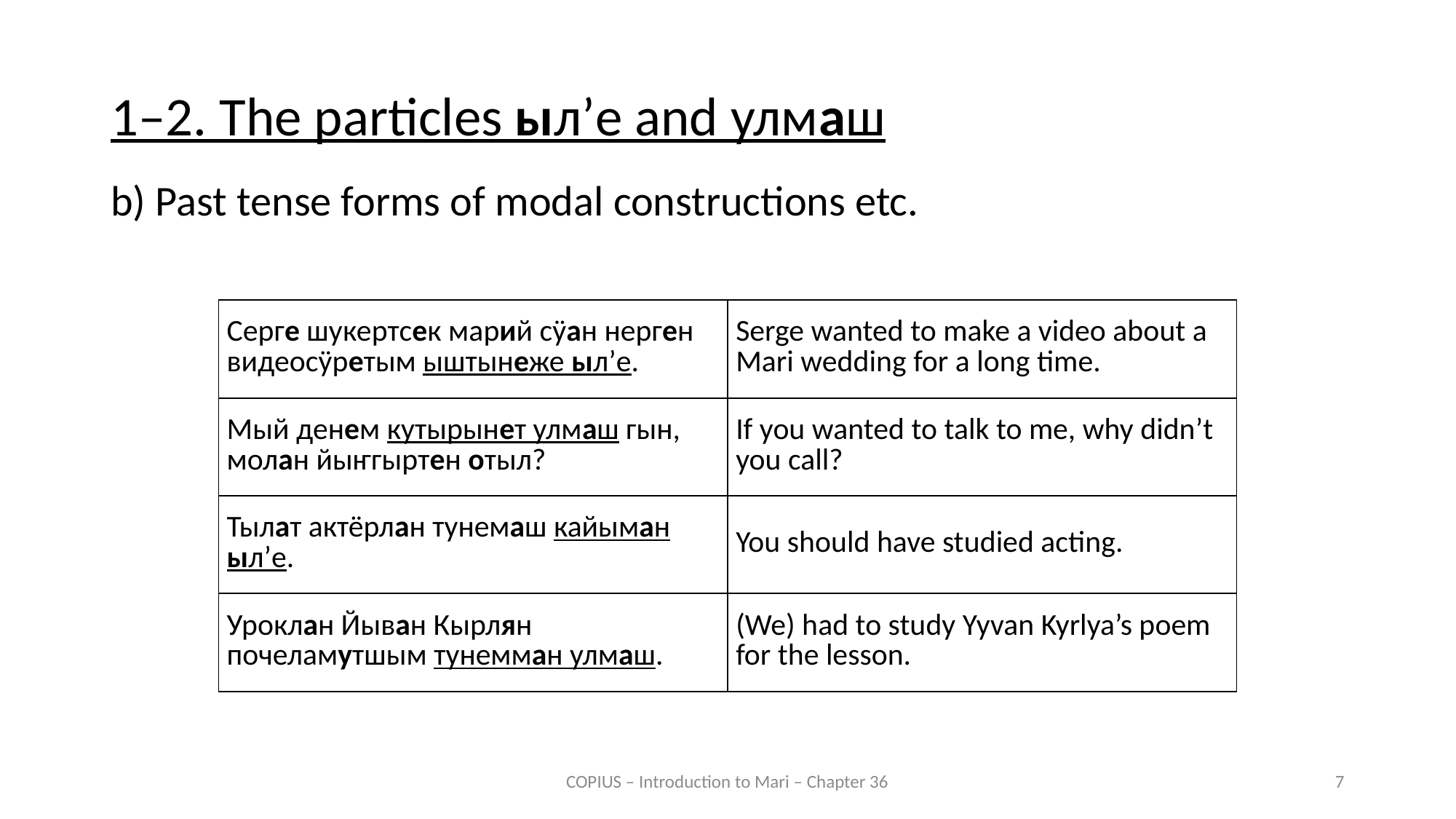

1–2. The particles ыл’е and улмаш
b) Past tense forms of modal constructions etc.
| Серге шукертсек марий сӱан нерген видеосӱретым ыштынеже ыл’е. | Serge wanted to make a video about a Mari wedding for a long time. |
| --- | --- |
| Мый денем кутырынет улмаш гын, молан йыҥгыртен отыл? | If you wanted to talk to me, why didn’t you call? |
| Тылат актёрлан тунемаш кайыман ыл’е. | You should have studied acting. |
| Уроклан Йыван Кырлян почеламутшым тунемман улмаш. | (We) had to study Yyvan Kyrlya’s poem for the lesson. |
COPIUS – Introduction to Mari – Chapter 36
7